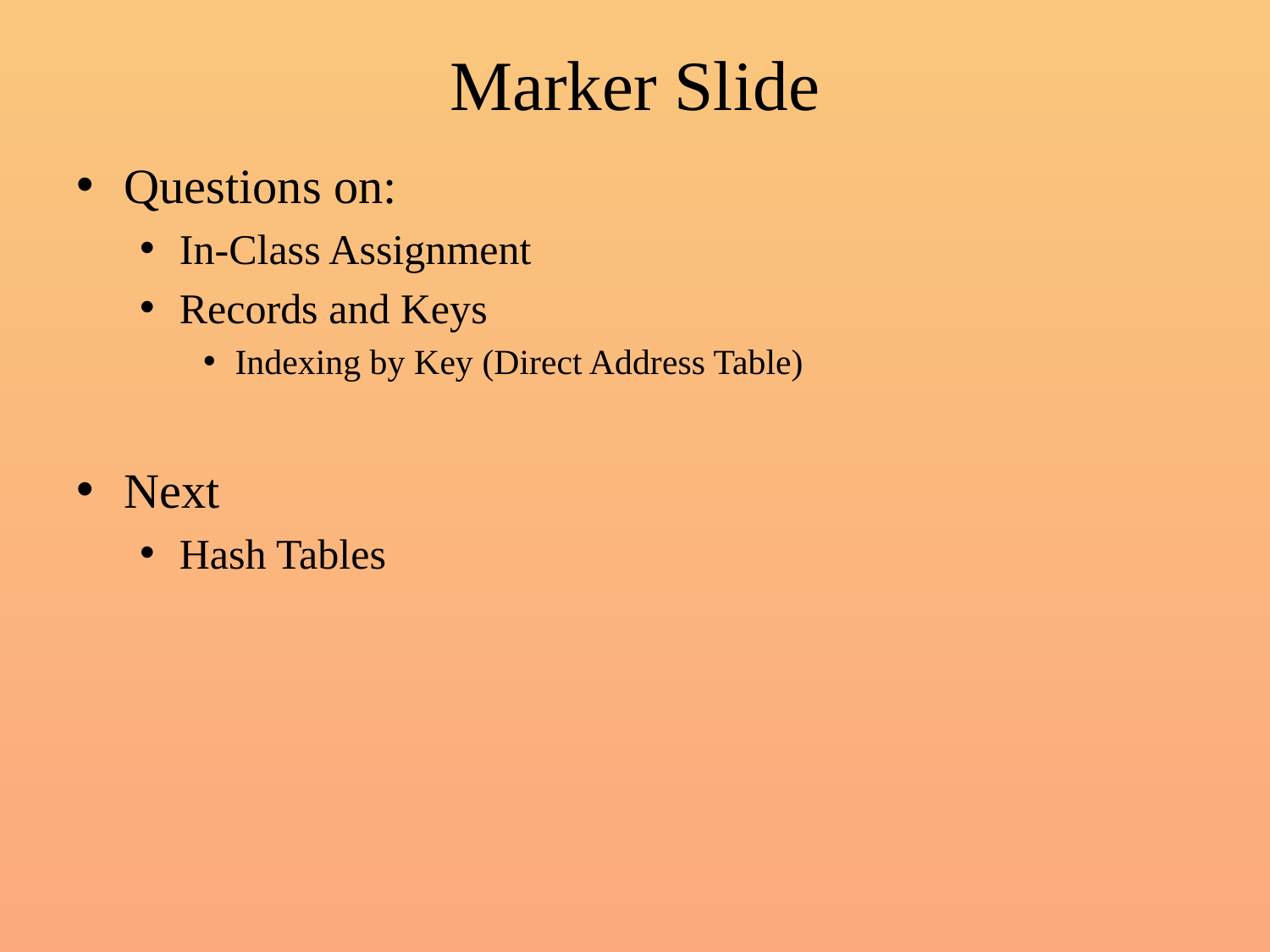

# Marker Slide
Questions on:
In-Class Assignment
Records and Keys
Indexing by Key (Direct Address Table)

Next
Hash Tables